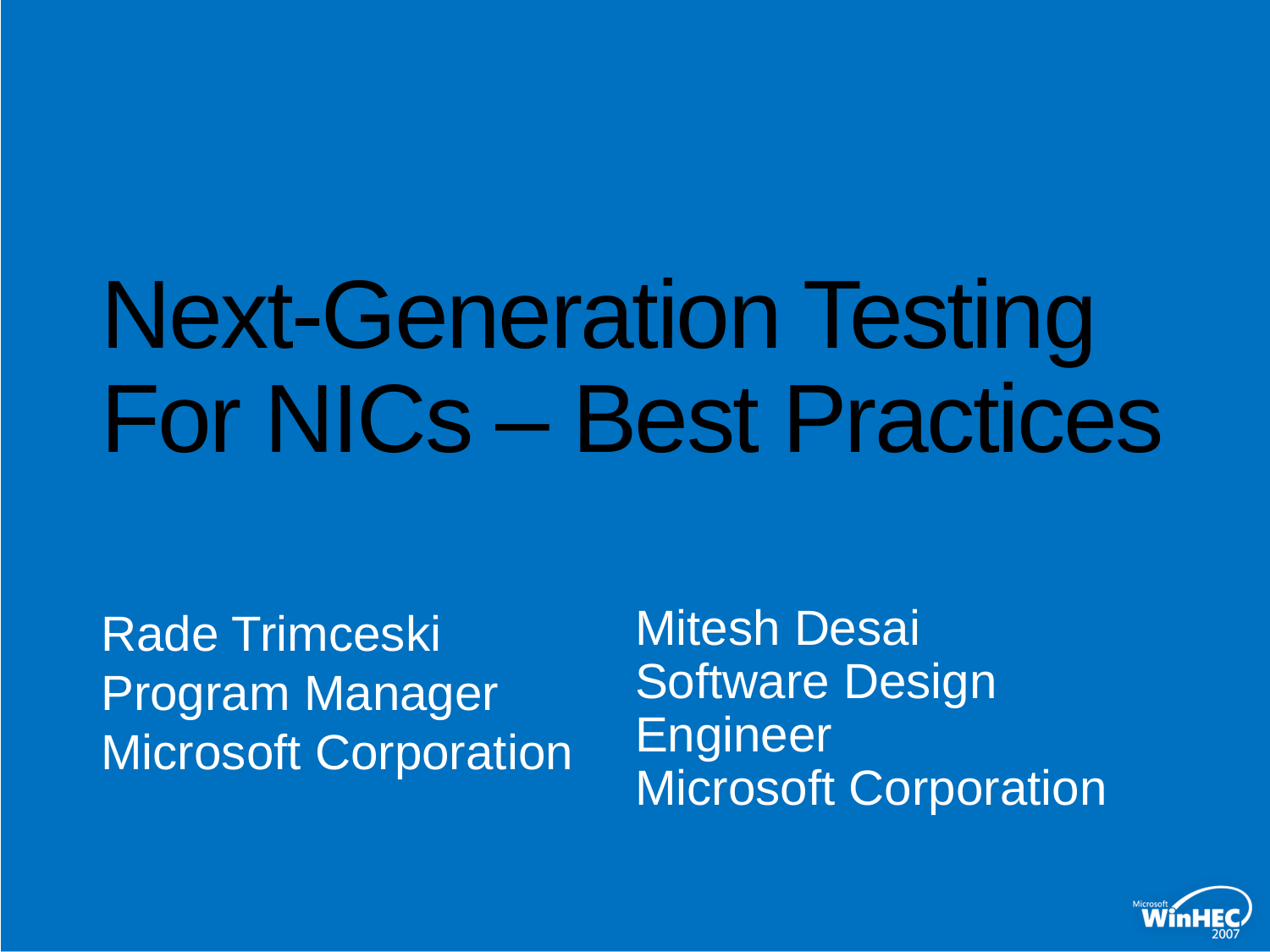

# Next-Generation Testing For NICs – Best Practices
Rade Trimceski
Program Manager
Microsoft Corporation

Mitesh Desai
Software Design Engineer
Microsoft Corporation